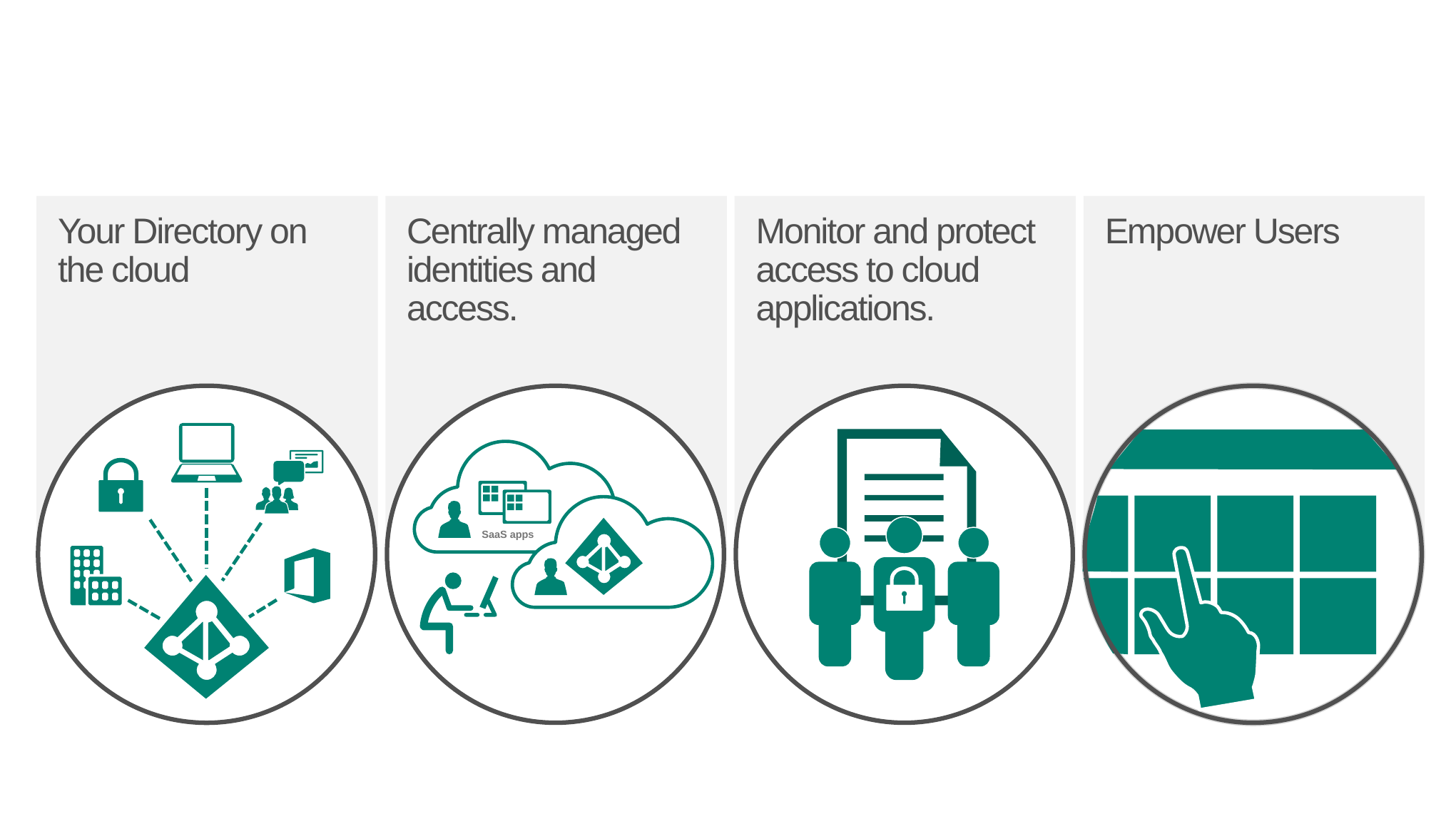

# Windows Azure Active Directory usage scenarios
Your Directory on the cloud
Centrally managed identities and access.
Monitor and protect access to cloud applications.
Empower Users

SaaS apps